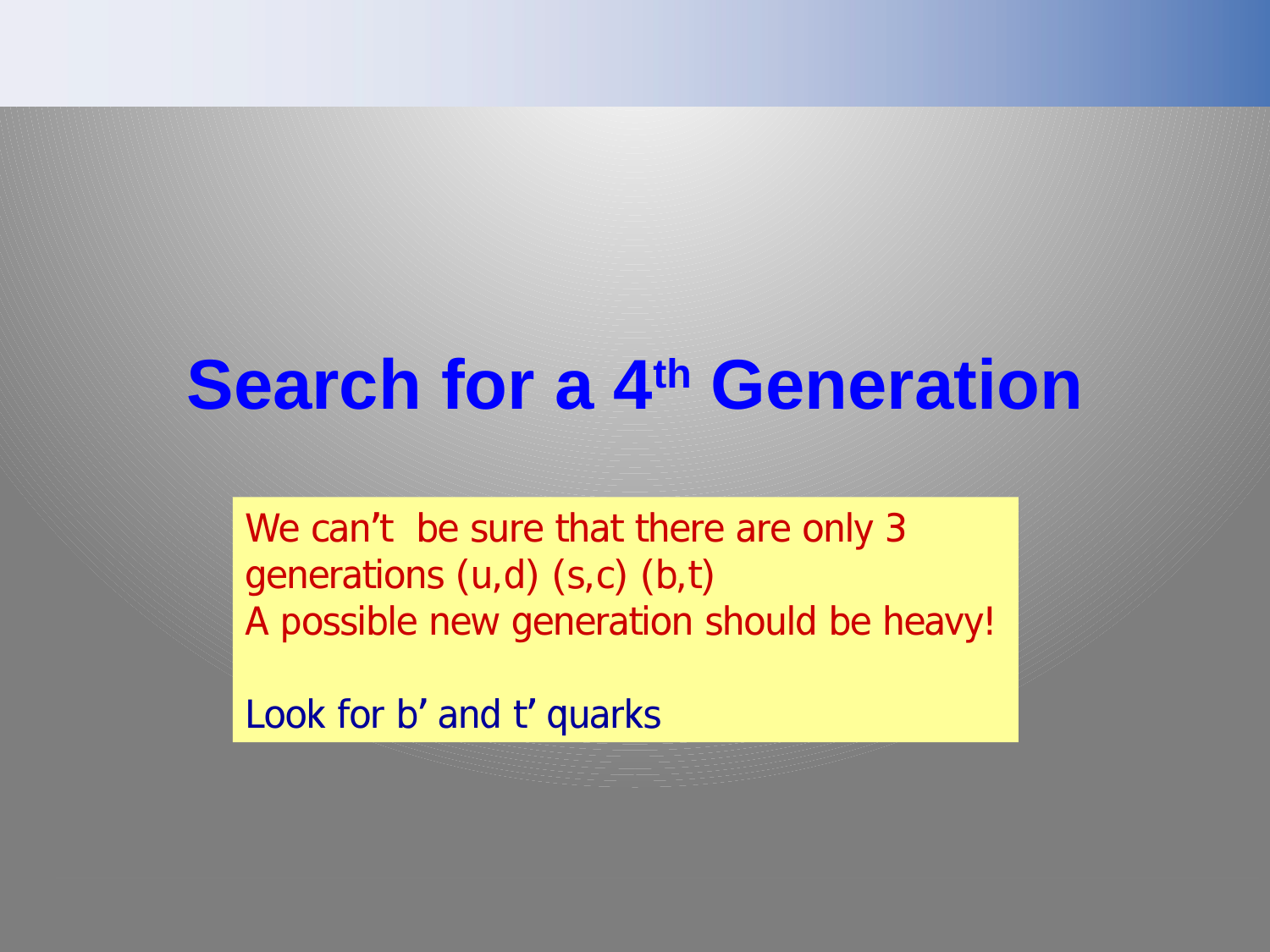

# Search for a 4th Generation
We can’t  be sure that there are only 3 generations (u,d) (s,c) (b,t)
A possible new generation should be heavy!

Look for b’ and t’ quarks